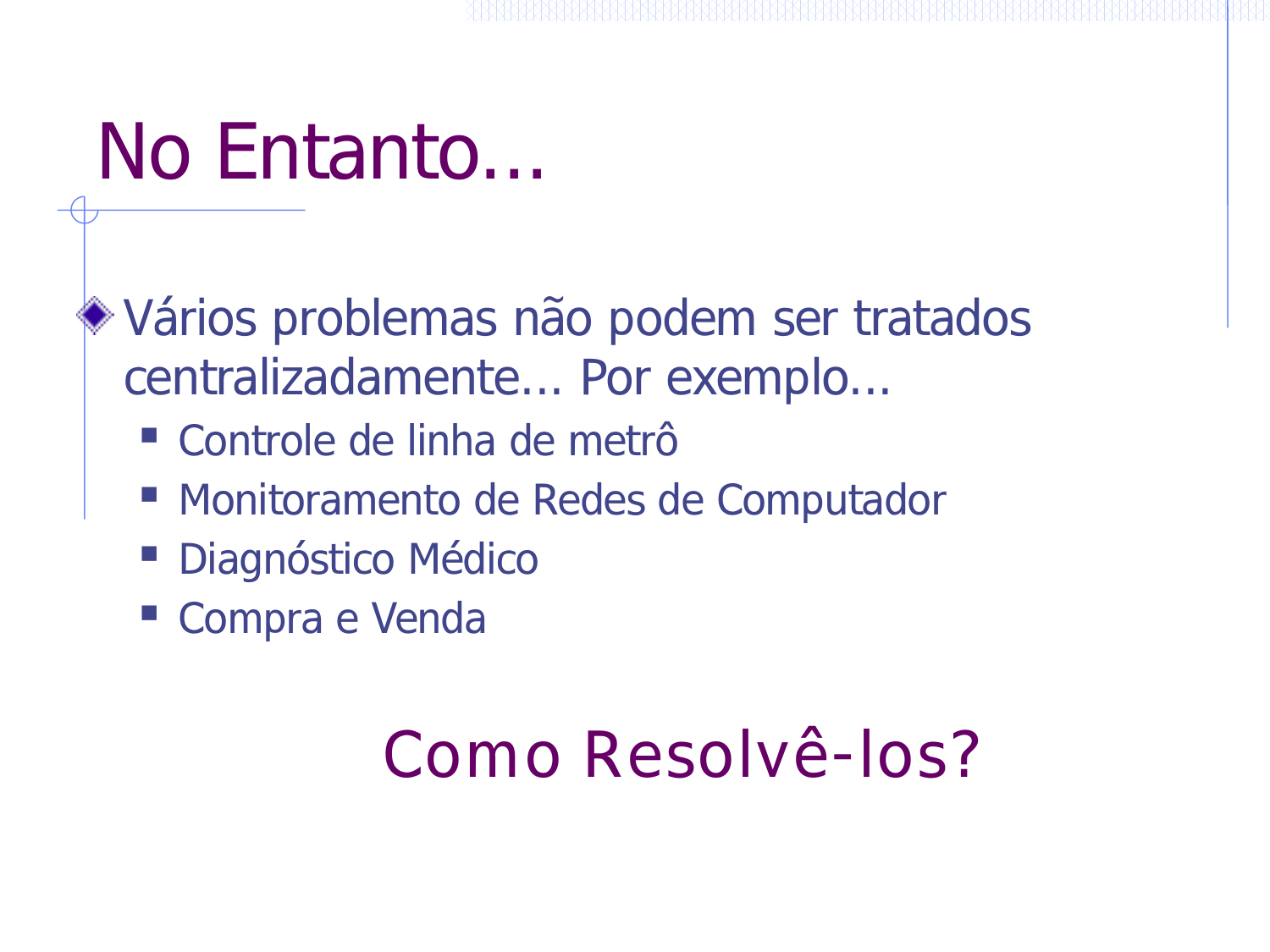

# No Entanto...
Vários problemas não podem ser tratados centralizadamente... Por exemplo...
Controle de linha de metrô
Monitoramento de Redes de Computador
Diagnóstico Médico
Compra e Venda

Como Resolvê-los?